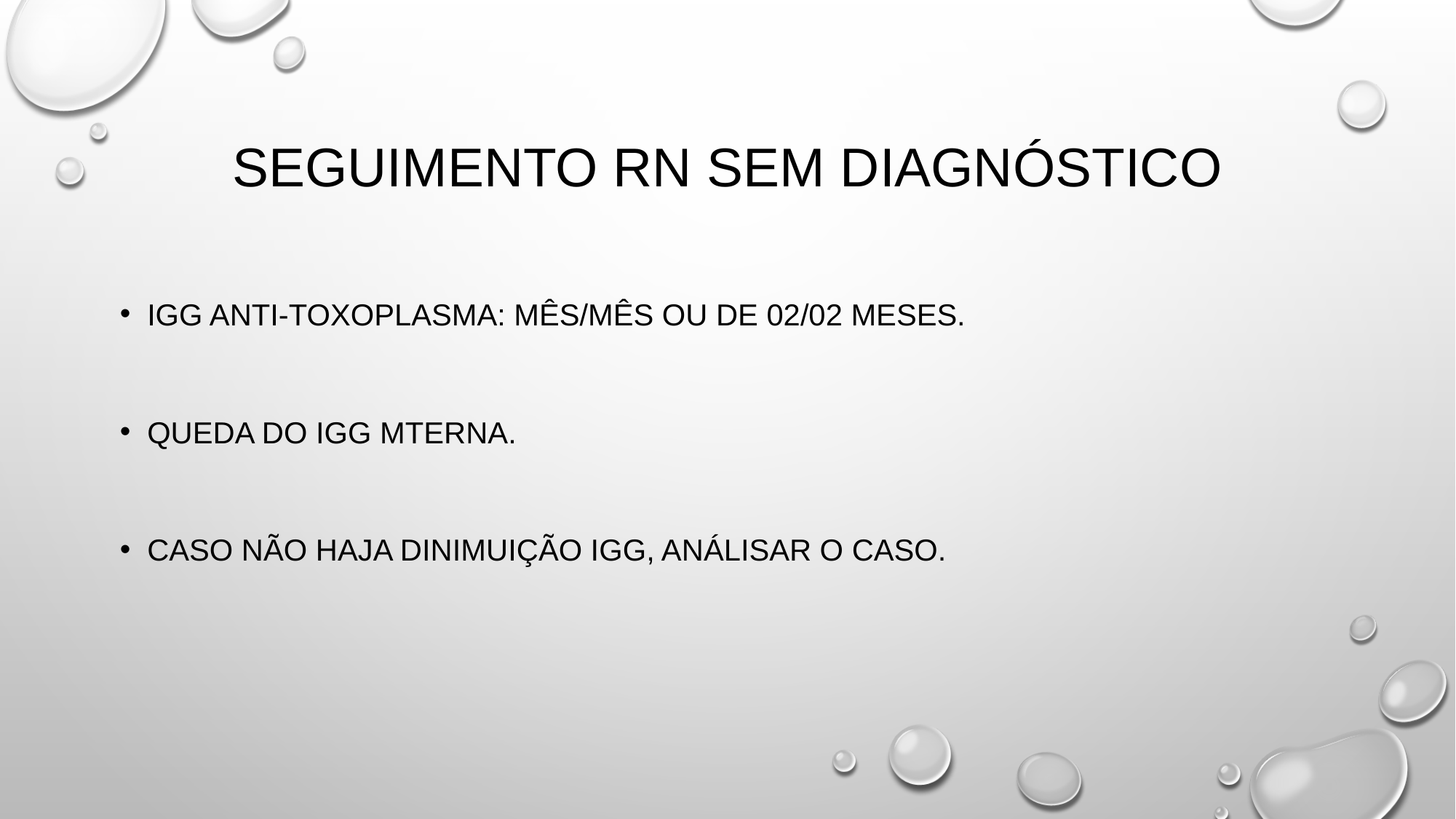

# SEGUIMENTO RN SEM DIAGNÓSTICO
IGG ANTI-TOXOPLASMA: MÊS/MÊS OU DE 02/02 MESES.

QUEDA DO IGG MTERNA.

CASO NÃO HAJA DINIMUIÇÃO IGG, ANÁLISAR O CASO.